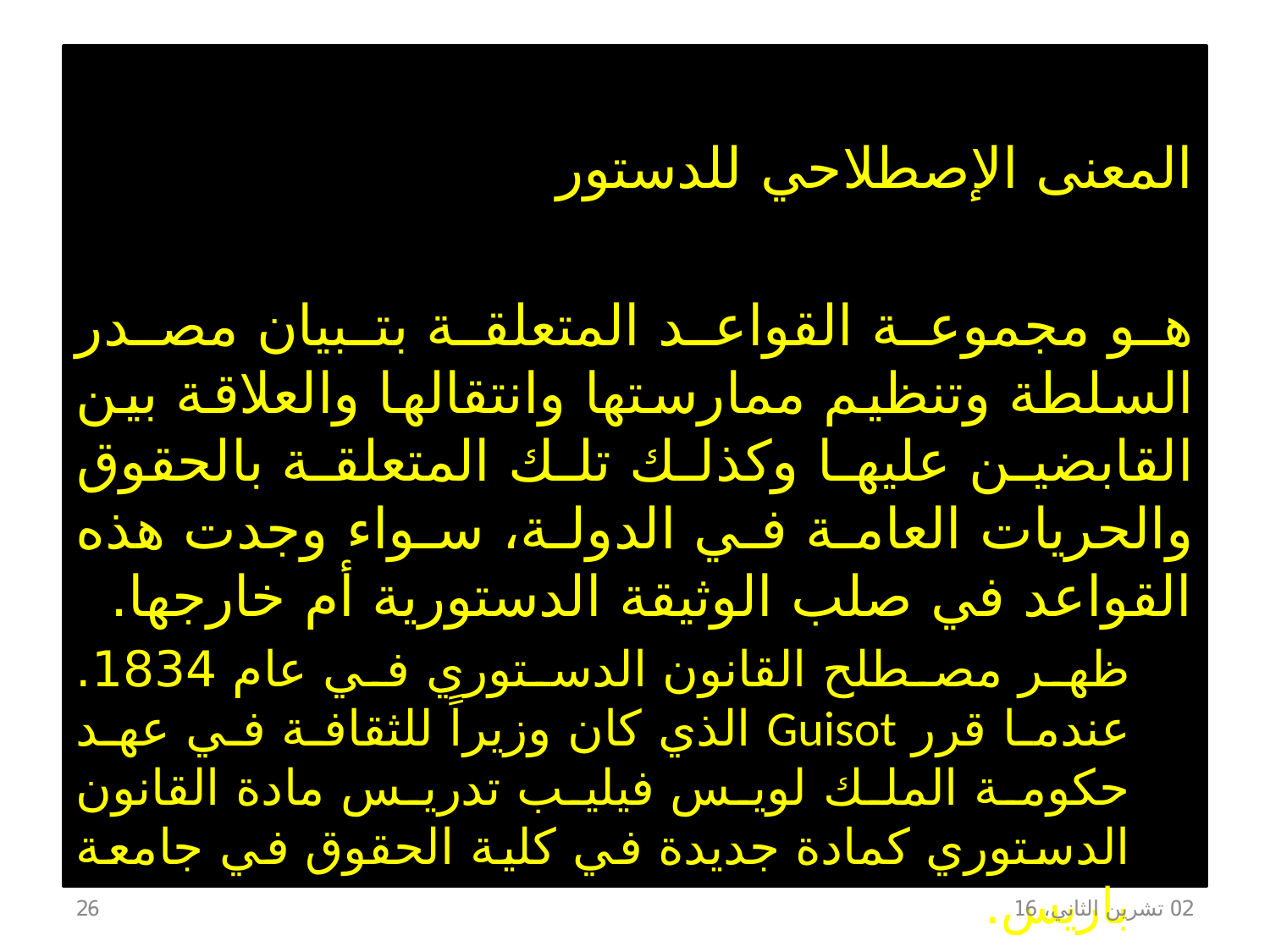

المعنى الإصطلاحي للدستور

هو مجموعة القواعد المتعلقة بتبيان مصدر السلطة وتنظيم ممارستها وانتقالها والعلاقة بين القابضين عليها وكذلك تلك المتعلقة بالحقوق والحريات العامة في الدولة، سواء وجدت هذه القواعد في صلب الوثيقة الدستورية أم خارجها.
ظهر مصطلح القانون الدستوري في عام 1834. عندما قرر Guisot الذي كان وزيراً للثقافة في عهد حكومة الملك لويس فيليب تدريس مادة القانون الدستوري كمادة جديدة في كلية الحقوق في جامعة باريس.
26
02 تشرين الثاني، 16